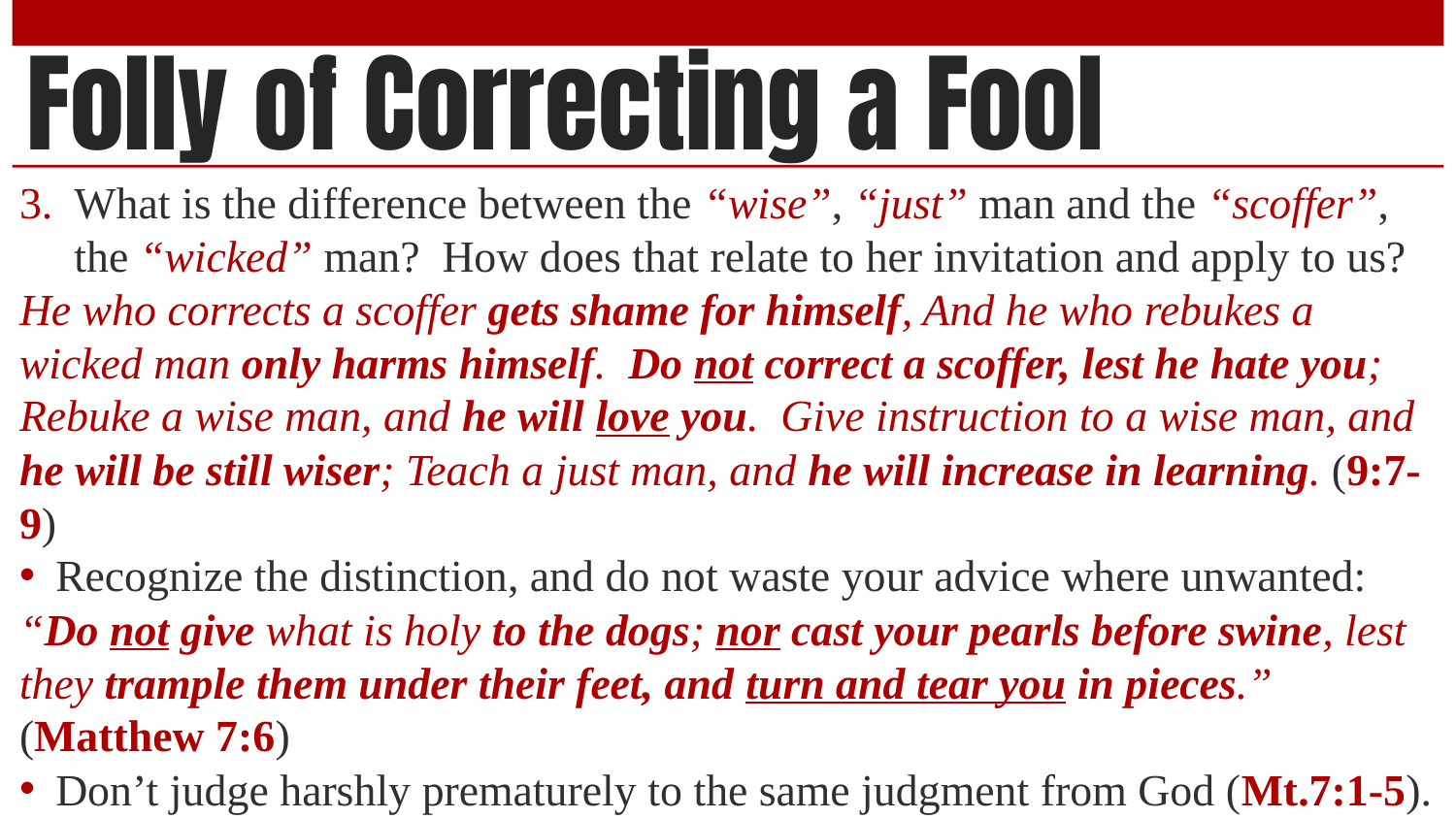

# Folly of Correcting a Fool
What is the difference between the “wise”, “just” man and the “scoffer”, the “wicked” man?  How does that relate to her invitation and apply to us?
He who corrects a scoffer gets shame for himself, And he who rebukes a wicked man only harms himself.  Do not correct a scoffer, lest he hate you; Rebuke a wise man, and he will love you.  Give instruction to a wise man, and he will be still wiser; Teach a just man, and he will increase in learning. (9:7-9)
Recognize the distinction, and do not waste your advice where unwanted:
“Do not give what is holy to the dogs; nor cast your pearls before swine, lest they trample them under their feet, and turn and tear you in pieces.” (Matthew 7:6)
Don’t judge harshly prematurely to the same judgment from God (Mt.7:1-5).